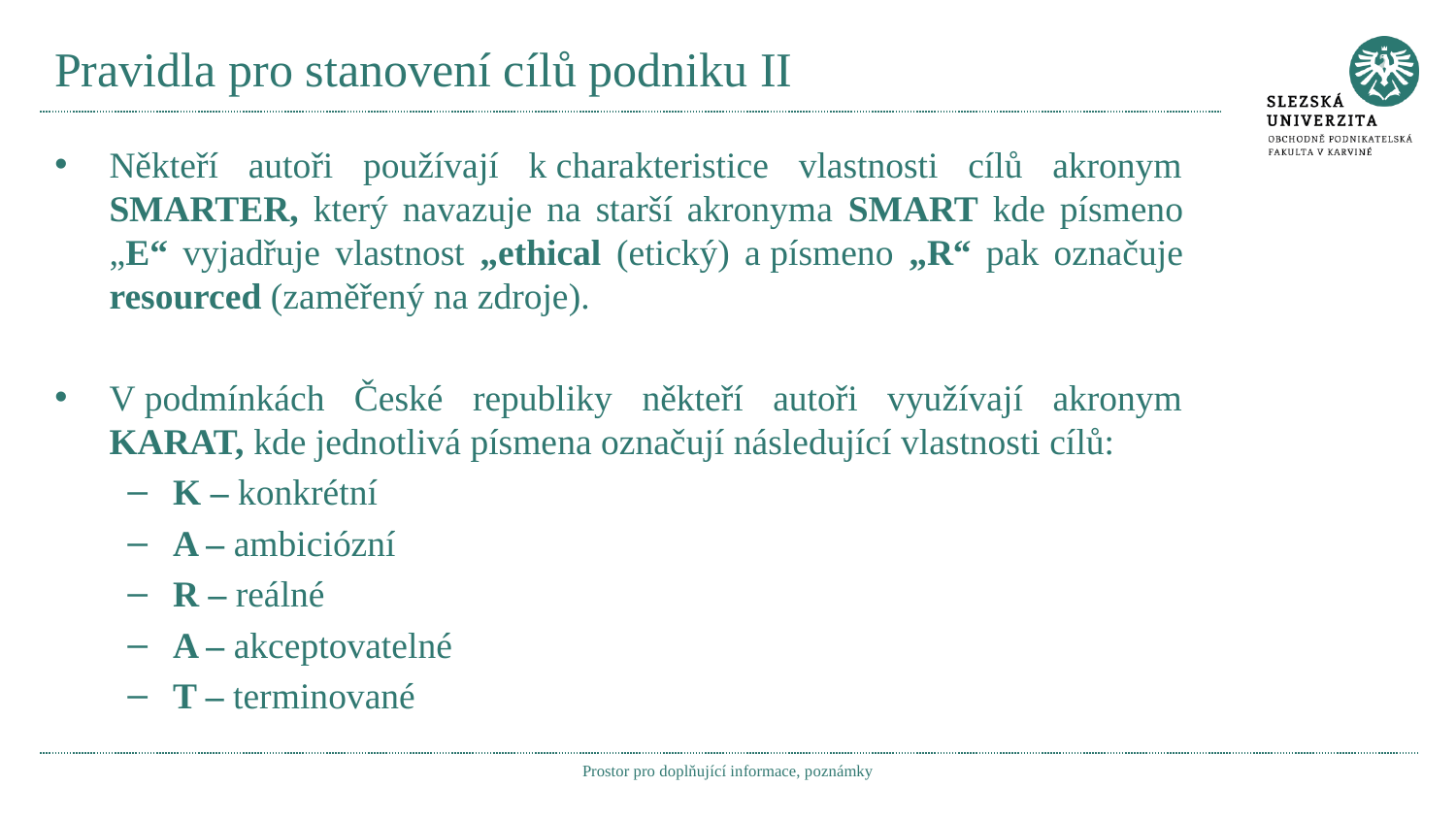

# Pravidla pro stanovení cílů podniku II
Někteří autoři používají k charakteristice vlastnosti cílů akronym SMARTER, který navazuje na starší akronyma SMART kde písmeno „E“ vyjadřuje vlastnost „ethical (etický) a písmeno „R“ pak označuje resourced (zaměřený na zdroje).

V podmínkách České republiky někteří autoři využívají akronym KARAT, kde jednotlivá písmena označují následující vlastnosti cílů:
K – konkrétní
A – ambiciózní
R – reálné
A – akceptovatelné
T – terminované

Prostor pro doplňující informace, poznámky